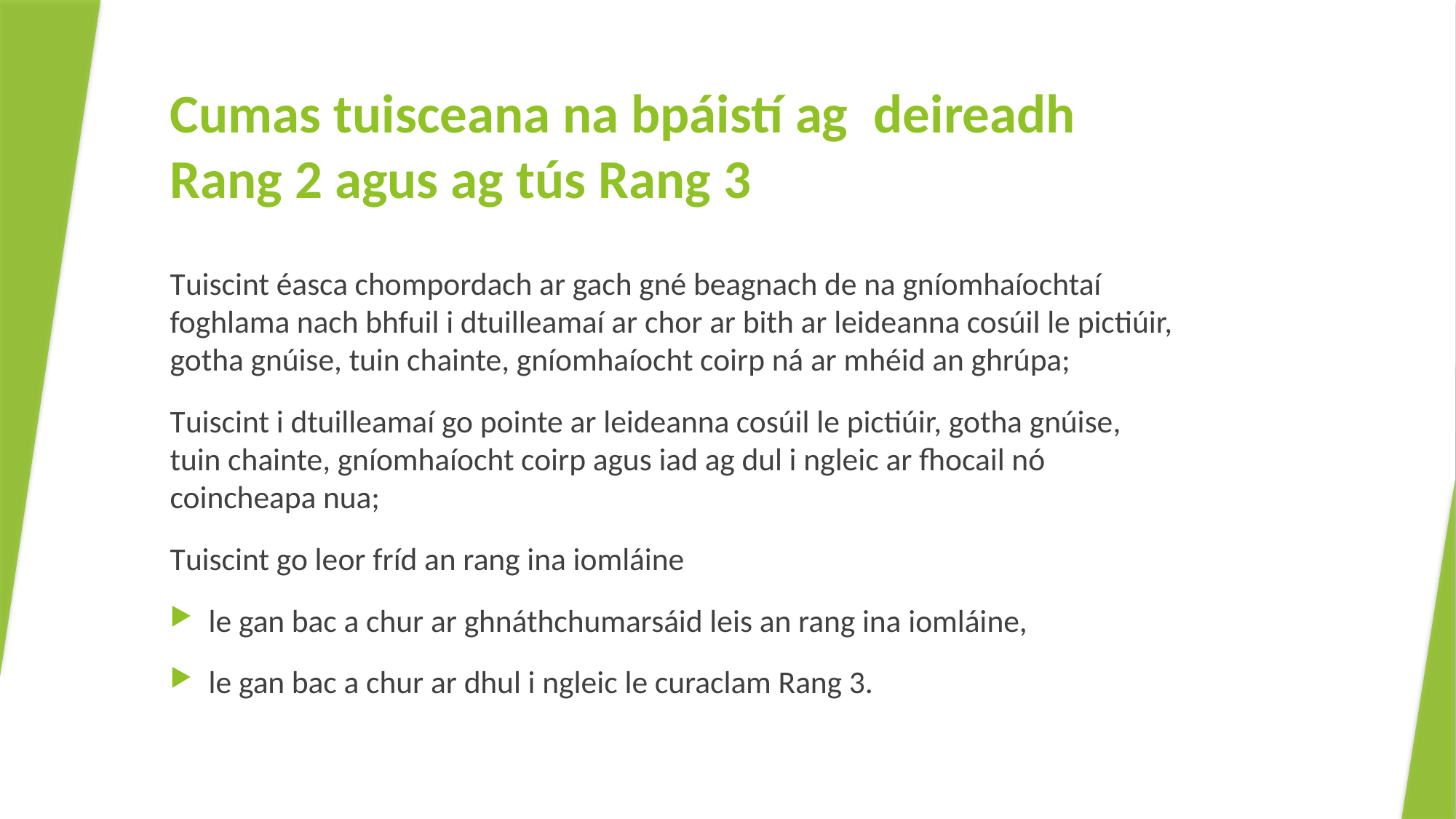

# Cumas tuisceana na bpáistí ag  deireadh Rang 2 agus ag tús Rang 3
Tuiscint éasca chompordach ar gach gné beagnach de na gníomhaíochtaí foghlama nach bhfuil i dtuilleamaí ar chor ar bith ar leideanna cosúil le pictiúir, gotha gnúise, tuin chainte, gníomhaíocht coirp ná ar mhéid an ghrúpa;
Tuiscint i dtuilleamaí go pointe ar leideanna cosúil le pictiúir, gotha gnúise, tuin chainte, gníomhaíocht coirp agus iad ag dul i ngleic ar fhocail nó coincheapa nua;
Tuiscint go leor fríd an rang ina iomláine
le gan bac a chur ar ghnáthchumarsáid leis an rang ina iomláine,
le gan bac a chur ar dhul i ngleic le curaclam Rang 3.